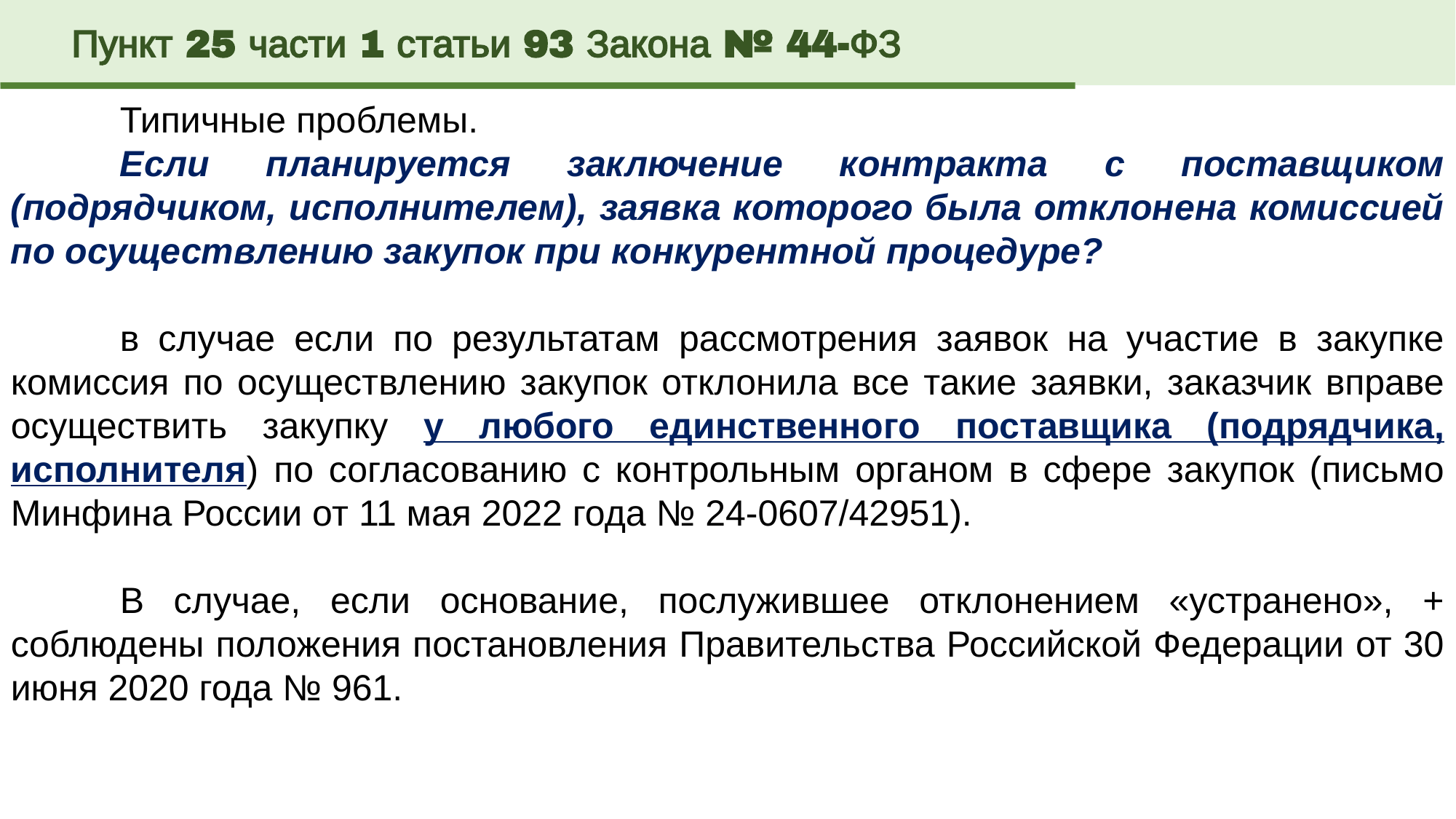

Пункт 25 части 1 статьи 93 Закона № 44-ФЗ
	Типичные проблемы.
	Если планируется заключение контракта с поставщиком (подрядчиком, исполнителем), заявка которого была отклонена комиссией по осуществлению закупок при конкурентной процедуре?

	в случае если по результатам рассмотрения заявок на участие в закупке комиссия по осуществлению закупок отклонила все такие заявки, заказчик вправе осуществить закупку у любого единственного поставщика (подрядчика, исполнителя) по согласованию с контрольным органом в сфере закупок (письмо Минфина России от 11 мая 2022 года № 24-0607/42951).

	В случае, если основание, послужившее отклонением «устранено», + соблюдены положения постановления Правительства Российской Федерации от 30 июня 2020 года № 961.